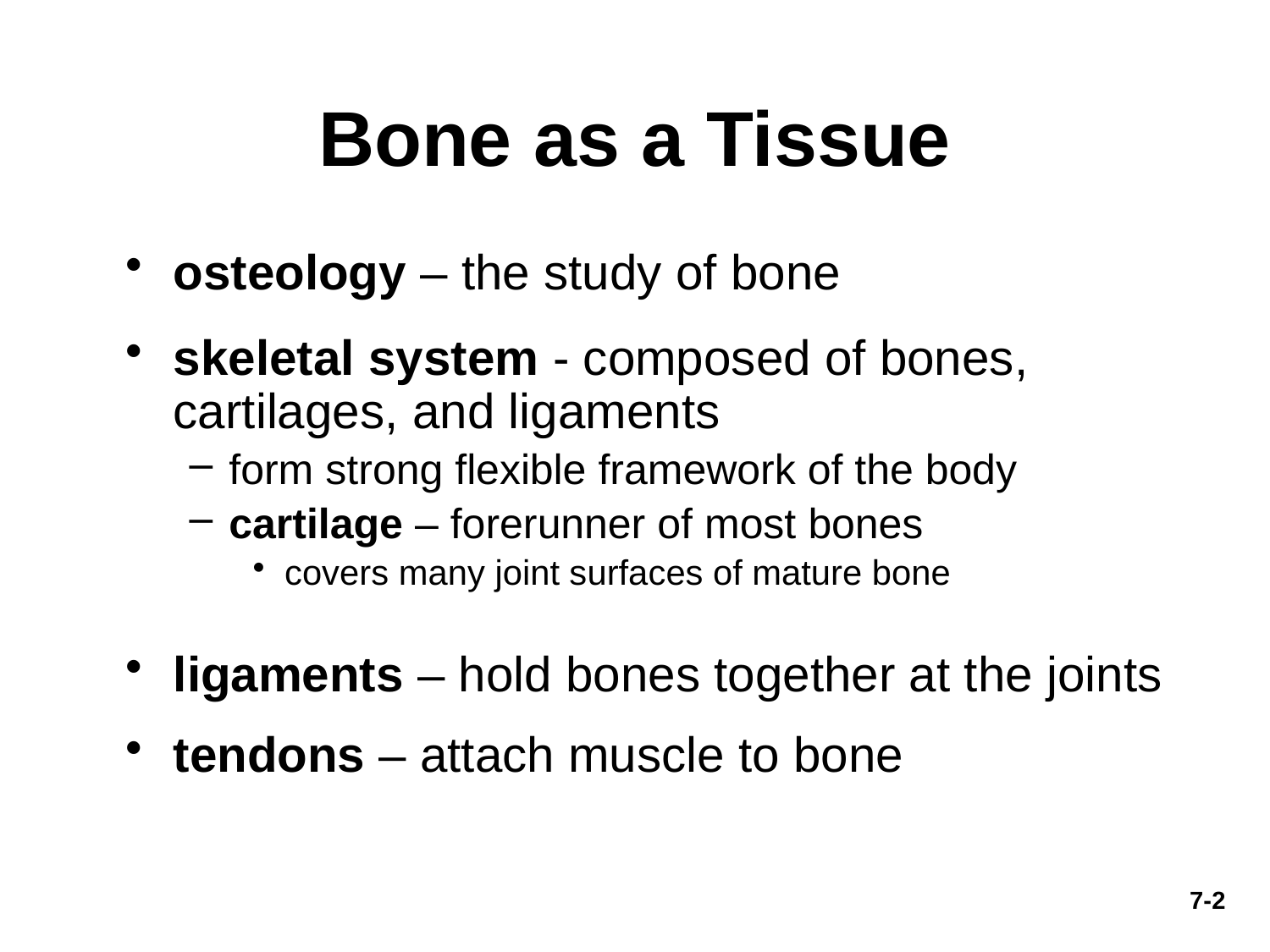

# Bone as a Tissue
osteology – the study of bone

skeletal system - composed of bones,    cartilages, and ligaments
form strong flexible framework of the body
cartilage – forerunner of most bones
covers many joint surfaces of mature bone

ligaments – hold bones together at the joints

tendons – attach muscle to bone
7-2